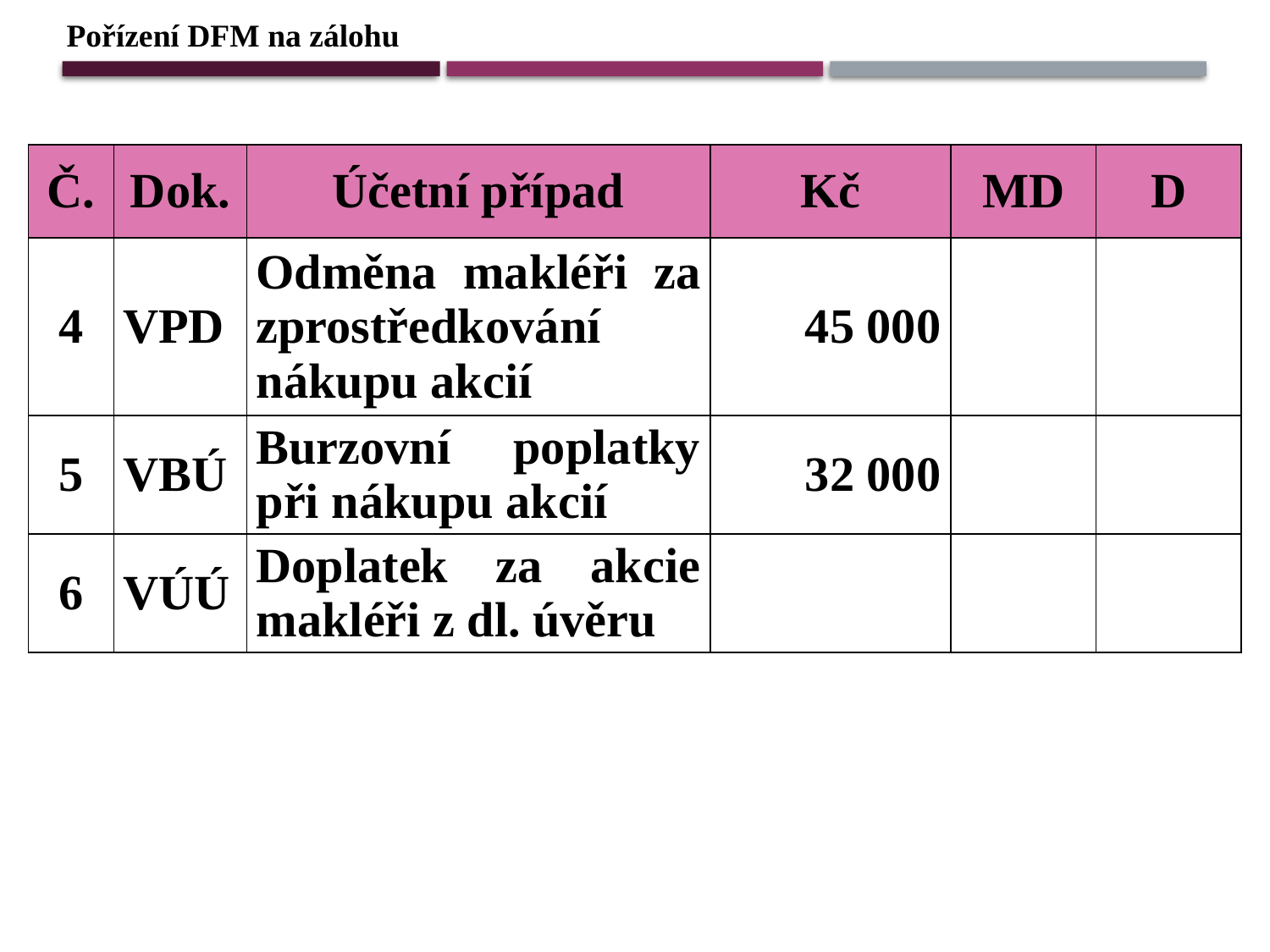

Pořízení DFM na zálohu
| Č. | Dok. | Účetní případ | Kč | MD | D |
| --- | --- | --- | --- | --- | --- |
| 4 | VPD | Odměna makléři za zprostředkování nákupu akcií | 45 000 |  |  |
| 5 | VBÚ | Burzovní poplatky při nákupu akcií | 32 000 |  |  |
| 6 | VÚÚ | Doplatek za akcie makléři z dl. úvěru |  |  |  |